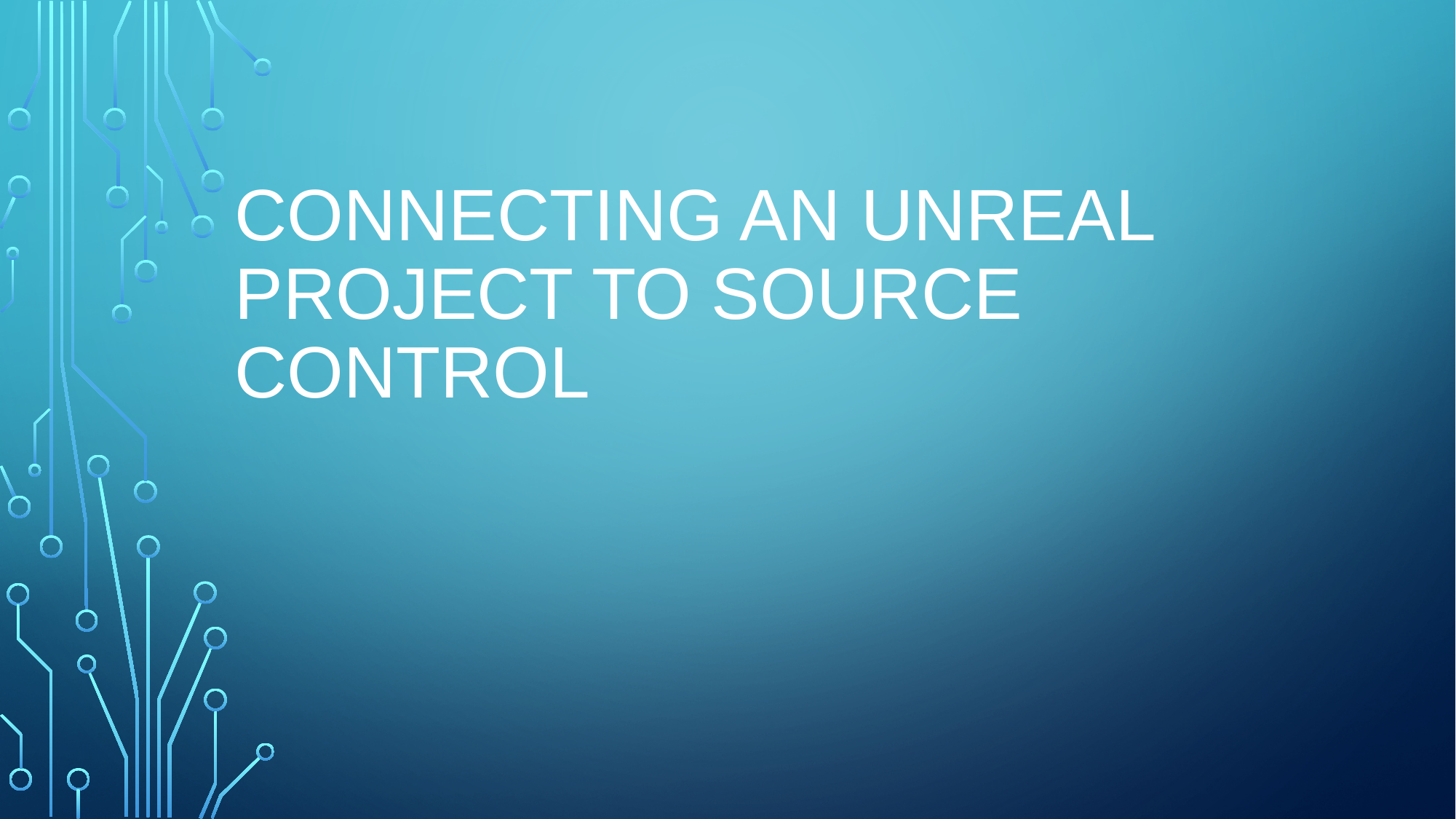

# Connecting an Unreal Project to Source Control